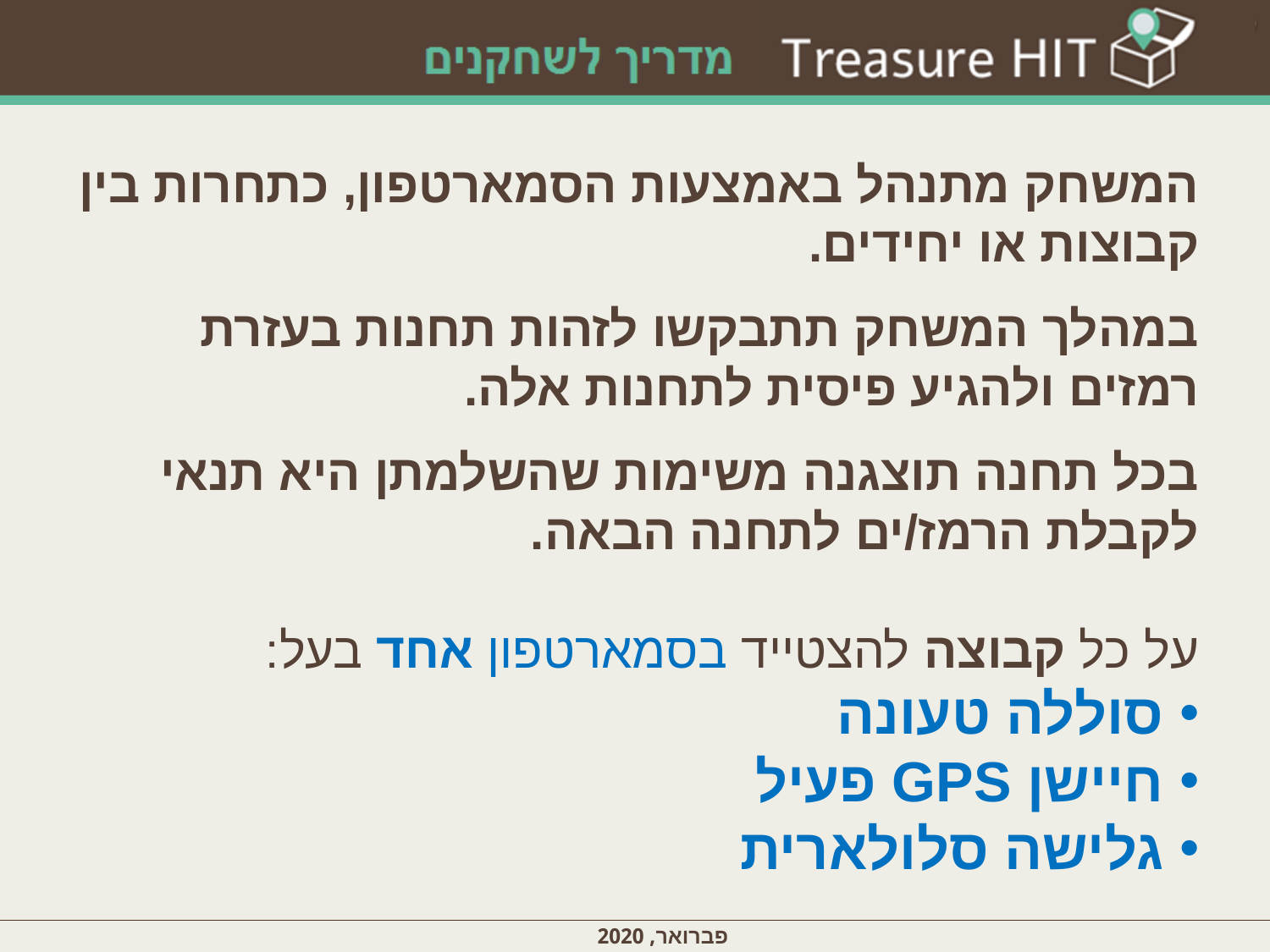

המשחק מתנהל באמצעות הסמארטפון, כתחרות בין קבוצות או יחידים.

במהלך המשחק תתבקשו לזהות תחנות בעזרת רמזים ולהגיע פיסית לתחנות אלה.

בכל תחנה תוצגנה משימות שהשלמתן היא תנאי לקבלת הרמז/ים לתחנה הבאה.

על כל קבוצה להצטייד בסמארטפון אחד בעל:
 סוללה טעונה
 חיישן GPS פעיל
 גלישה סלולארית